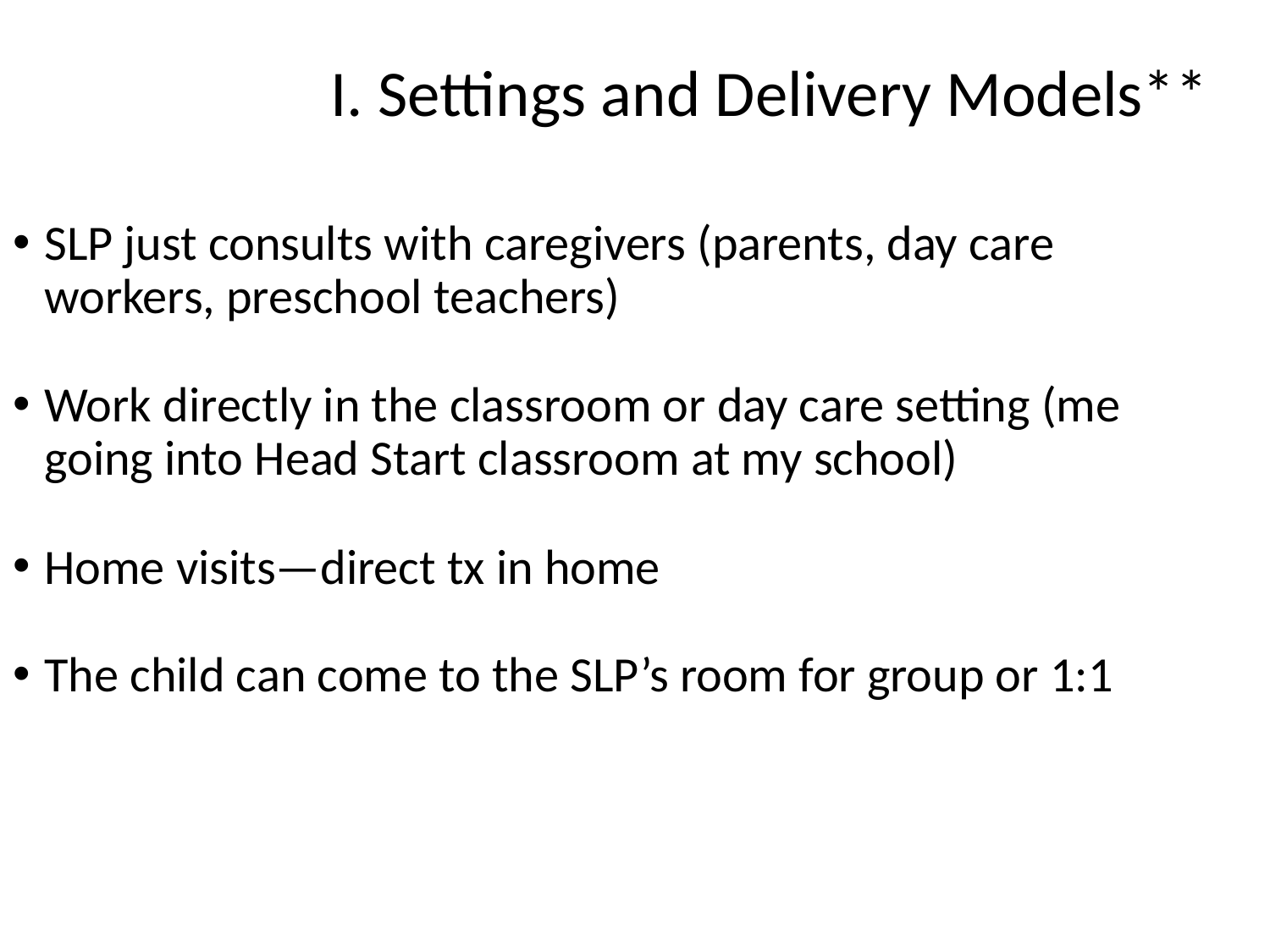

# I. Settings and Delivery Models**
SLP just consults with caregivers (parents, day care workers, preschool teachers)

Work directly in the classroom or day care setting (me going into Head Start classroom at my school)

Home visits—direct tx in home

The child can come to the SLP’s room for group or 1:1